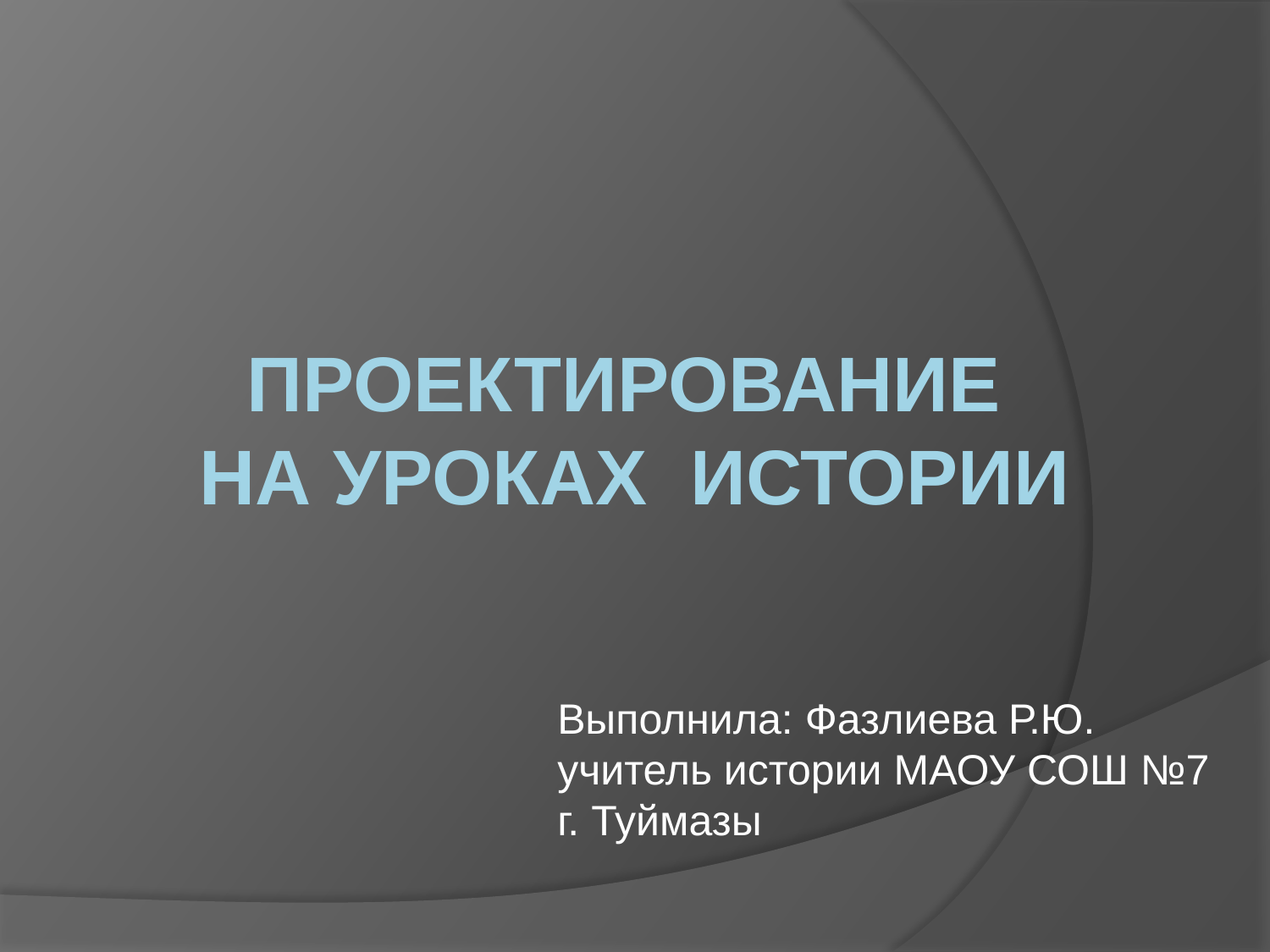

# Проектирование на уроках  истории
Выполнила: Фазлиева Р.Ю.
учитель истории МАОУ СОШ №7 г. Туймазы